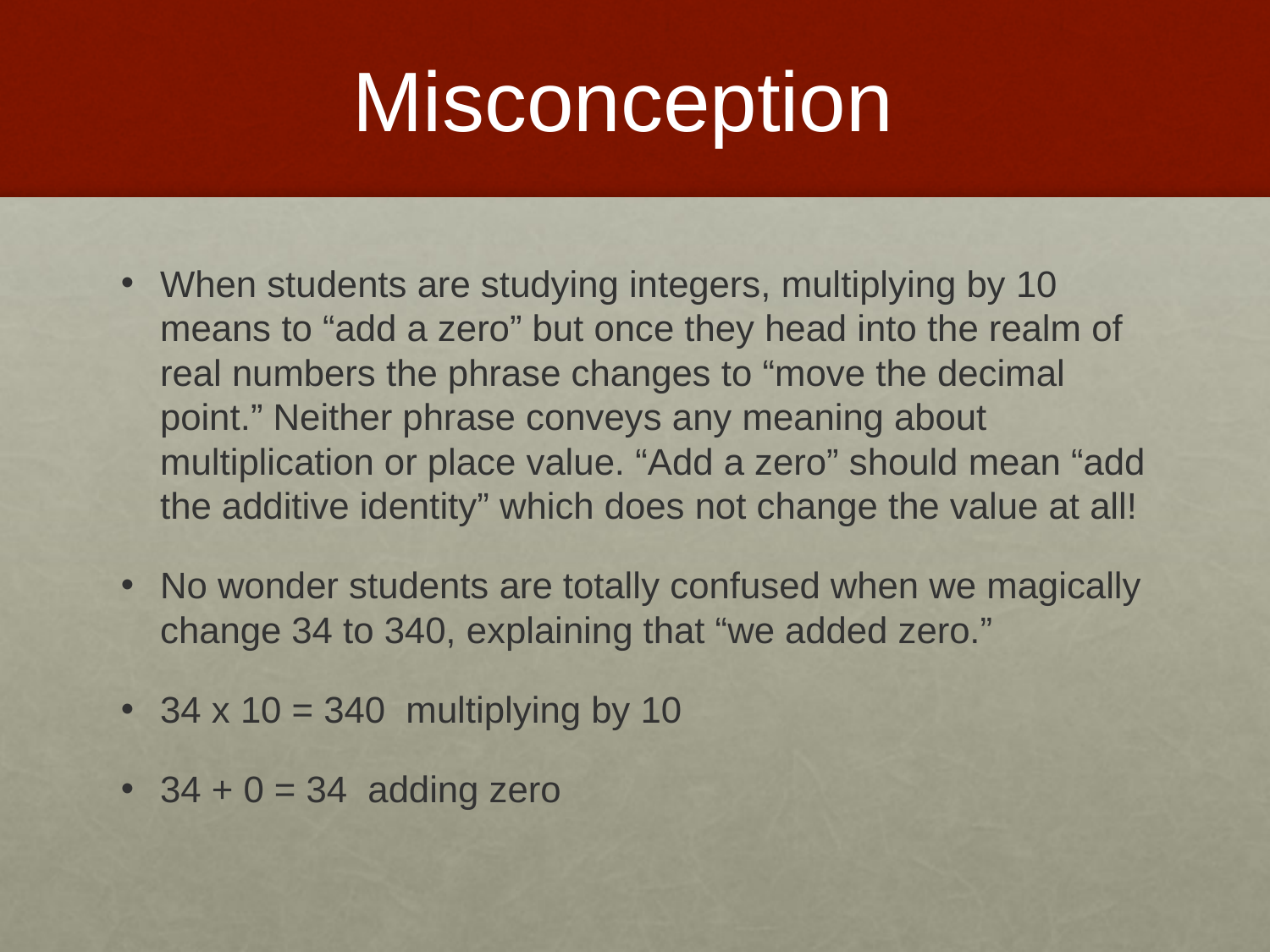

# Misconception
When students are studying integers, multiplying by 10 means to “add a zero” but once they head into the realm of real numbers the phrase changes to “move the decimal point.” Neither phrase conveys any meaning about multiplication or place value. “Add a zero” should mean “add the additive identity” which does not change the value at all!
No wonder students are totally confused when we magically change 34 to 340, explaining that “we added zero.”
34 x 10 = 340  multiplying by 10
34 + 0 = 34  adding zero